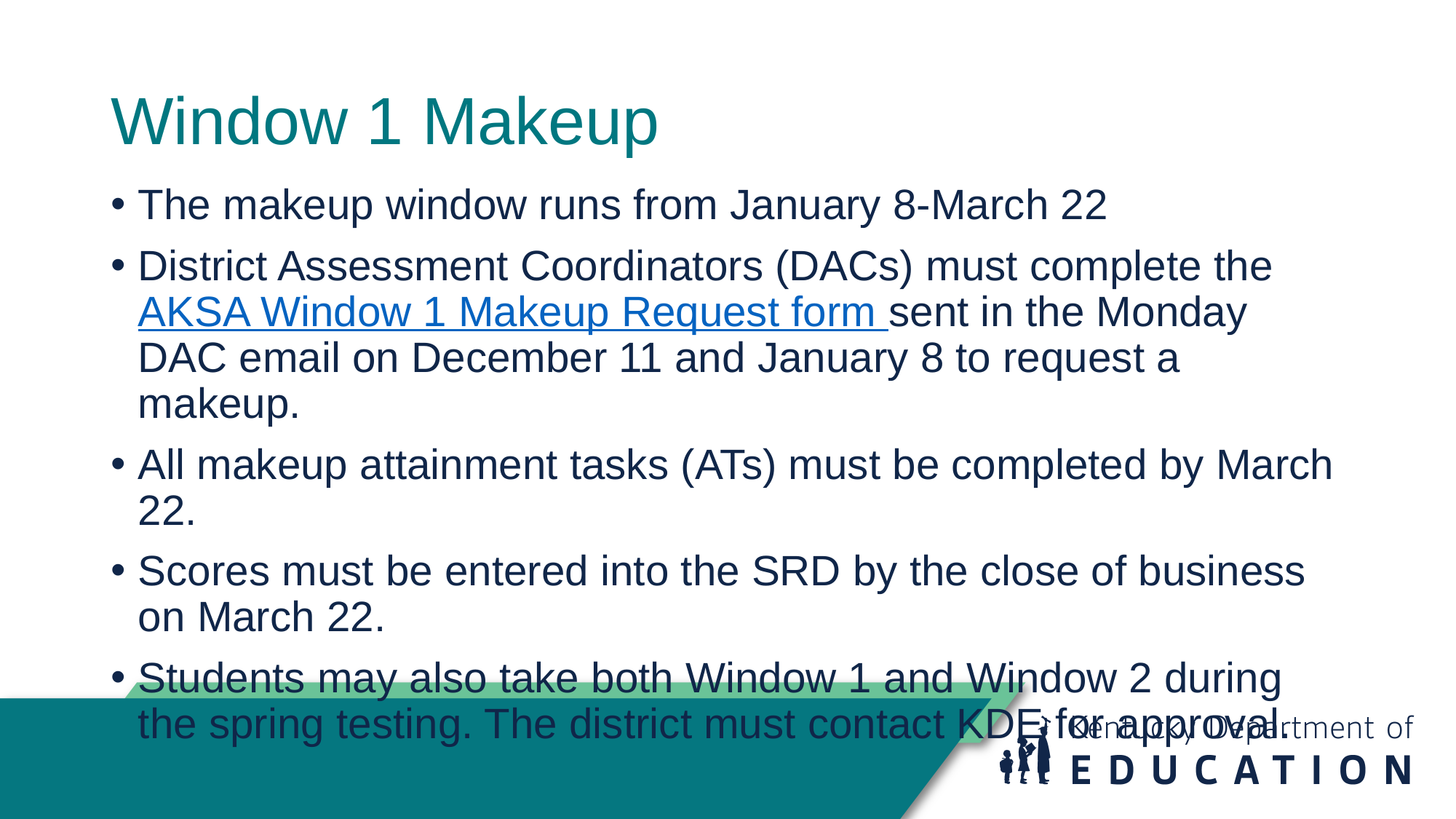

# Window 1 Makeup
The makeup window runs from January 8-March 22
District Assessment Coordinators (DACs) must complete the AKSA Window 1 Makeup Request form sent in the Monday DAC email on December 11 and January 8 to request a makeup.
All makeup attainment tasks (ATs) must be completed by March 22.
Scores must be entered into the SRD by the close of business on March 22.
Students may also take both Window 1 and Window 2 during the spring testing. The district must contact KDE for approval.